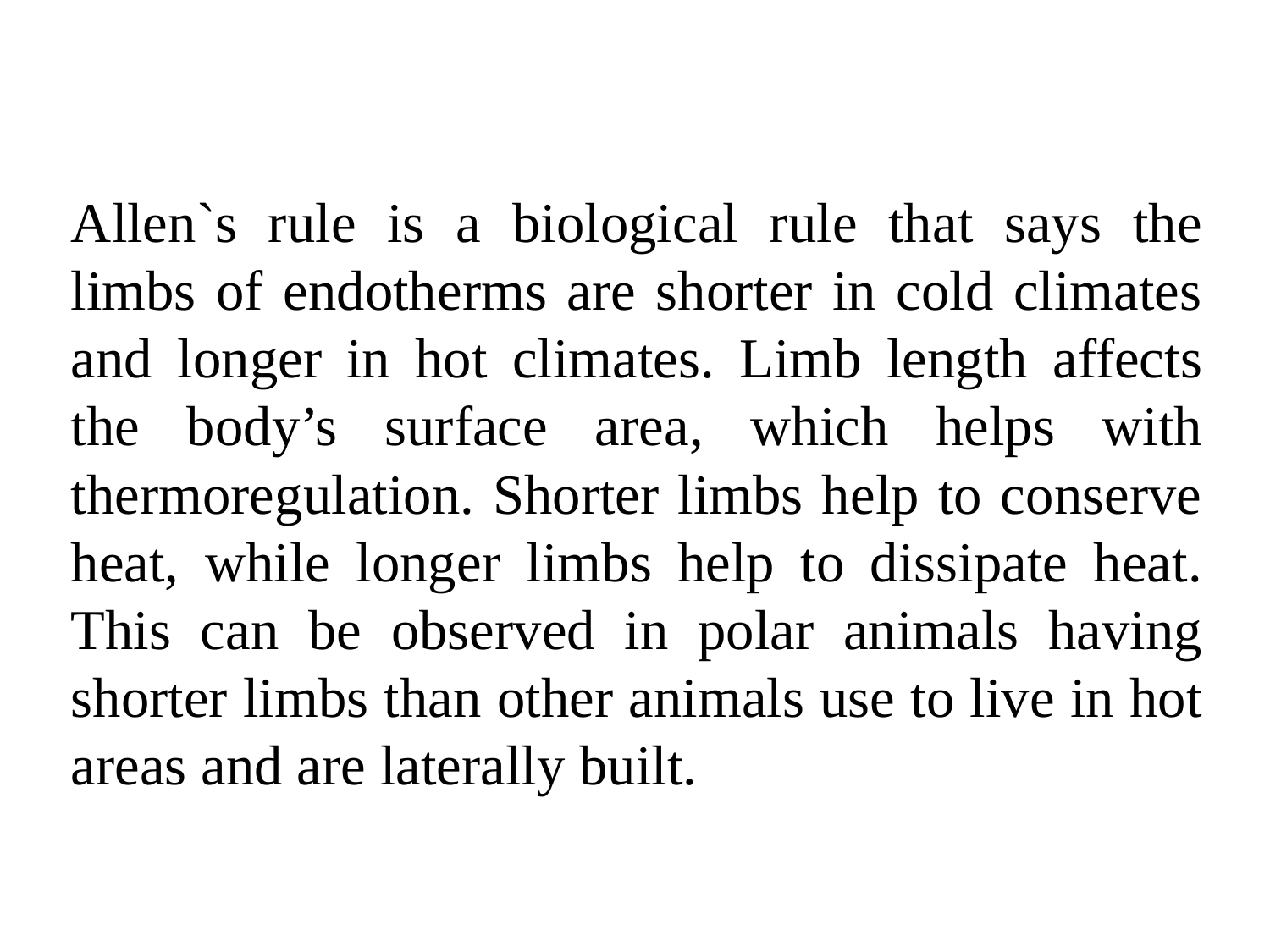

Allen`s rule is a biological rule that says the limbs of endotherms are shorter in cold climates and longer in hot climates. Limb length affects the body’s surface area, which helps with thermoregulation. Shorter limbs help to conserve heat, while longer limbs help to dissipate heat. This can be observed in polar animals having shorter limbs than other animals use to live in hot areas and are laterally built.